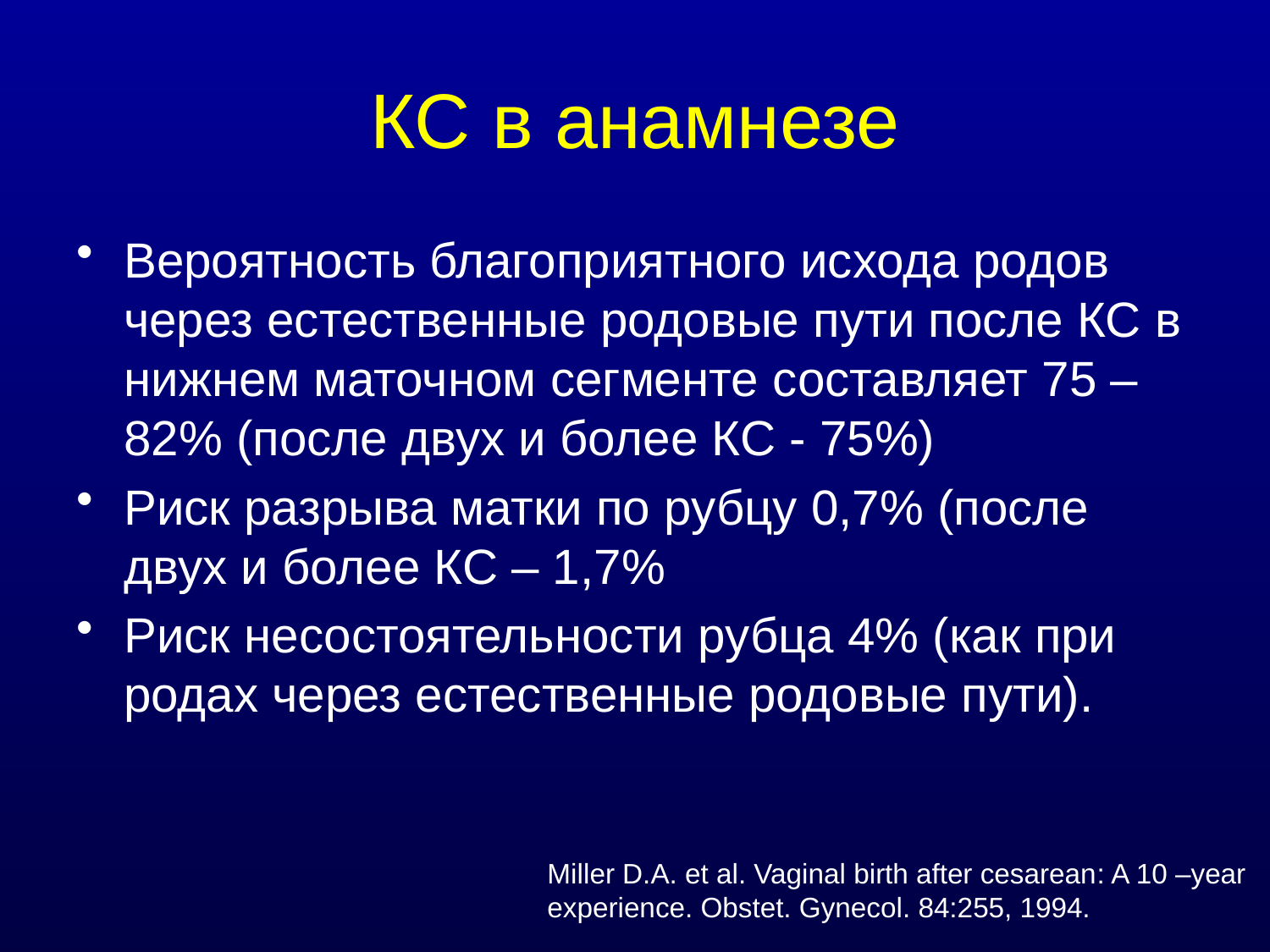

# КС в анамнезе
Вероятность благоприятного исхода родов через естественные родовые пути после КС в нижнем маточном сегменте составляет 75 – 82% (после двух и более КС - 75%)
Риск разрыва матки по рубцу 0,7% (после двух и более КС – 1,7%
Риск несостоятельности рубца 4% (как при родах через естественные родовые пути).
Miller D.A. et al. Vaginal birth after cesarean: A 10 –year experience. Obstet. Gynecol. 84:255, 1994.